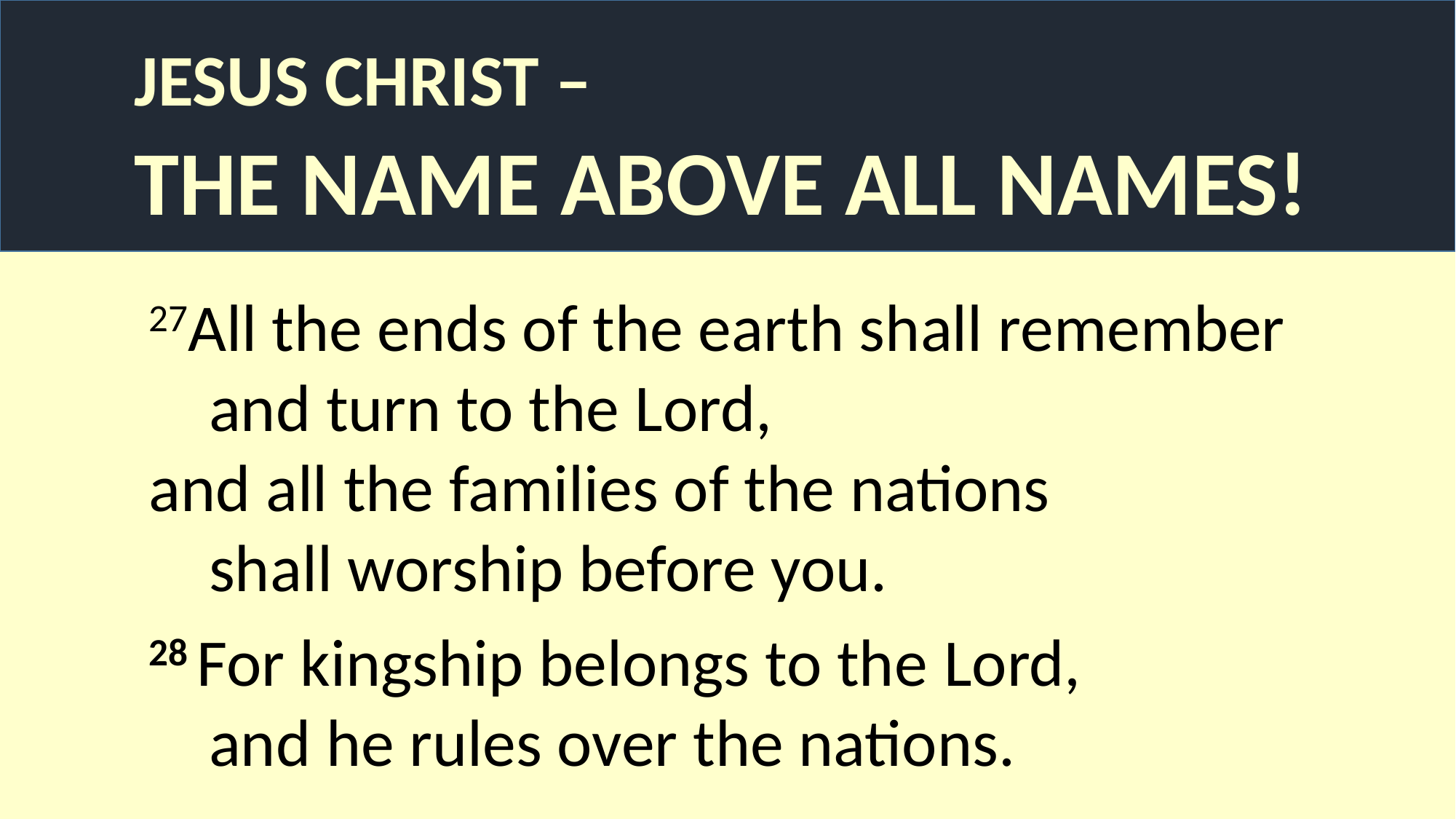

JESUS CHRIST –
      THE NAME ABOVE ALL NAMES!
27All the ends of the earth shall remember
    and turn to the Lord,
and all the families of the nations
    shall worship before you.
28 For kingship belongs to the Lord,
    and he rules over the nations.